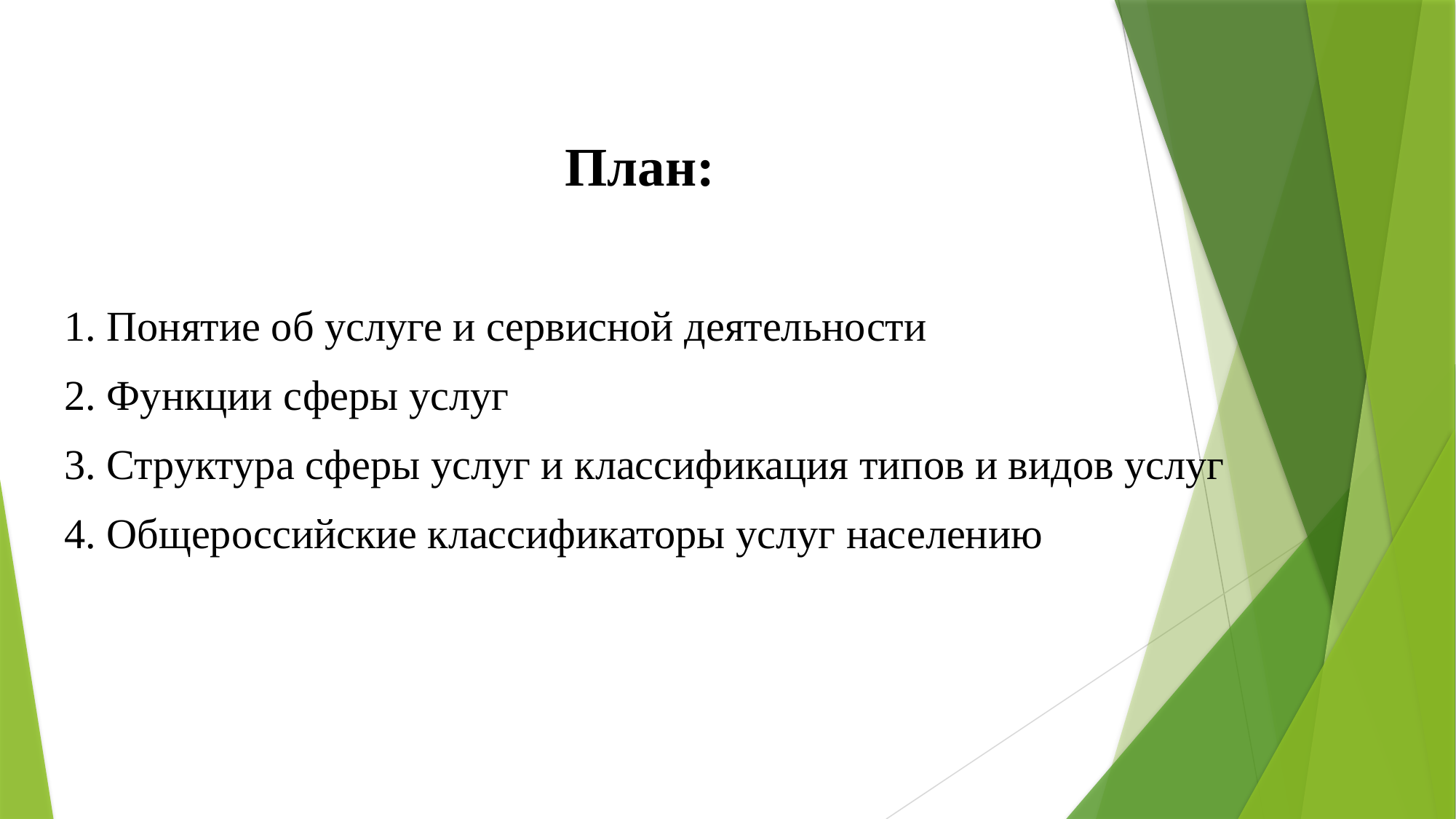

План:

1. Понятие об услуге и сервисной деятельности
2. Функции сферы услуг
3. Структура сферы услуг и классификация типов и видов услуг
4. Общероссийские классификаторы услуг населению